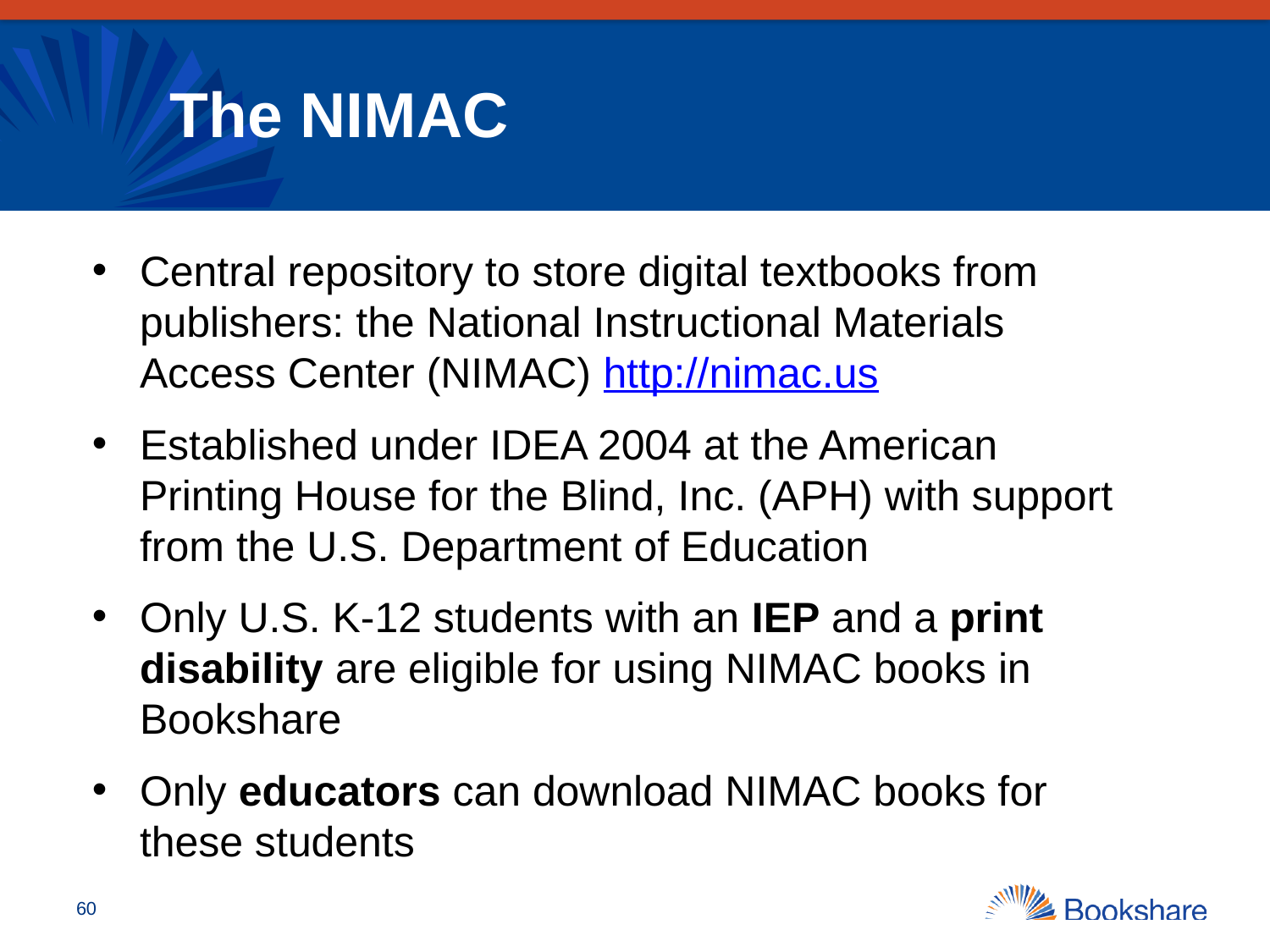

# The NIMAC
Central repository to store digital textbooks from publishers: the National Instructional Materials Access Center (NIMAC) http://nimac.us
Established under IDEA 2004 at the American Printing House for the Blind, Inc. (APH) with support from the U.S. Department of Education
Only U.S. K-12 students with an IEP and a print disability are eligible for using NIMAC books in Bookshare
Only educators can download NIMAC books for these students

60